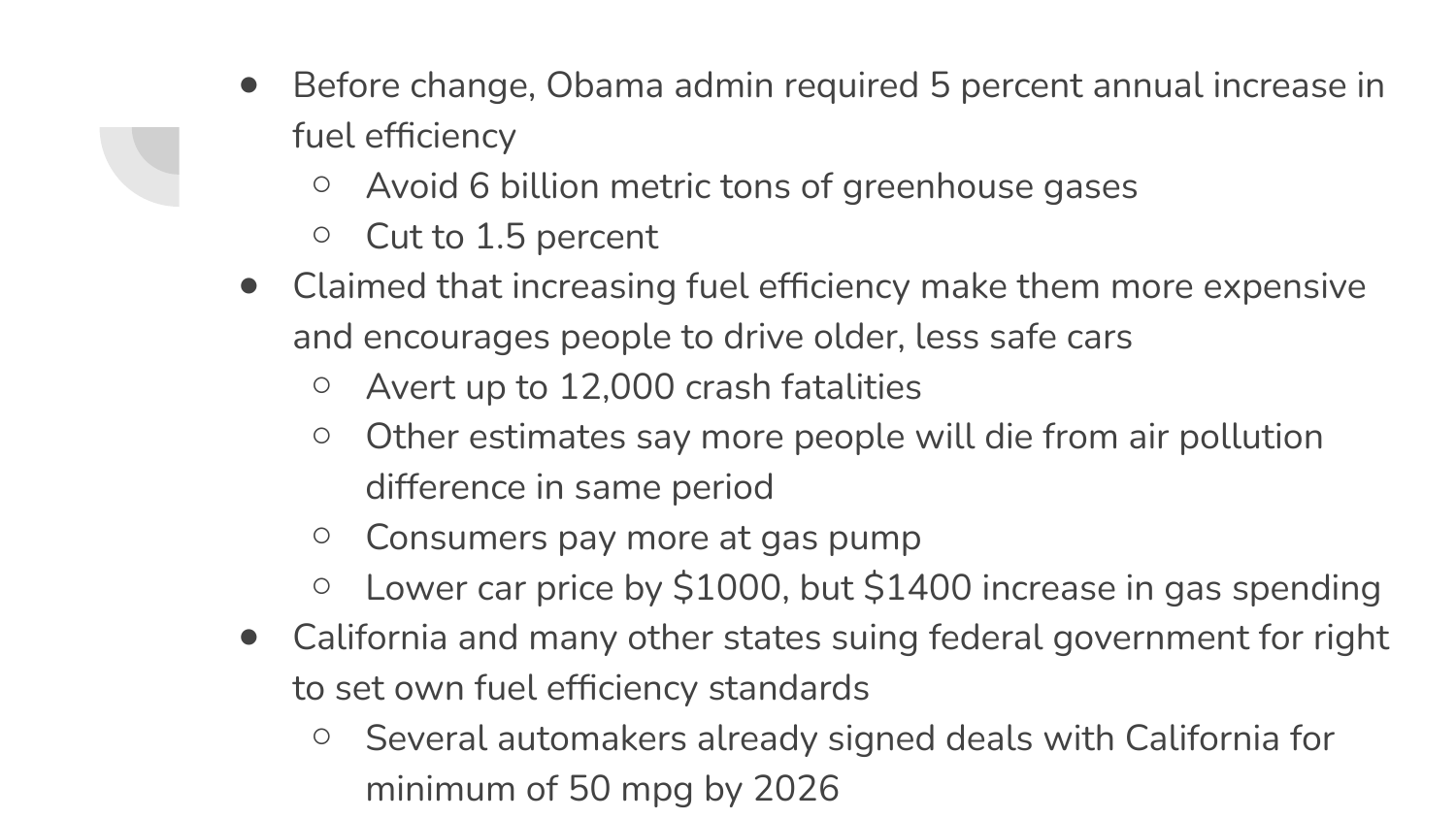

Before change, Obama admin required 5 percent annual increase in fuel efficiency
Avoid 6 billion metric tons of greenhouse gases
Cut to 1.5 percent
Claimed that increasing fuel efficiency make them more expensive and encourages people to drive older, less safe cars
Avert up to 12,000 crash fatalities
Other estimates say more people will die from air pollution difference in same period
Consumers pay more at gas pump
Lower car price by $1000, but $1400 increase in gas spending
California and many other states suing federal government for right to set own fuel efficiency standards
Several automakers already signed deals with California for minimum of 50 mpg by 2026